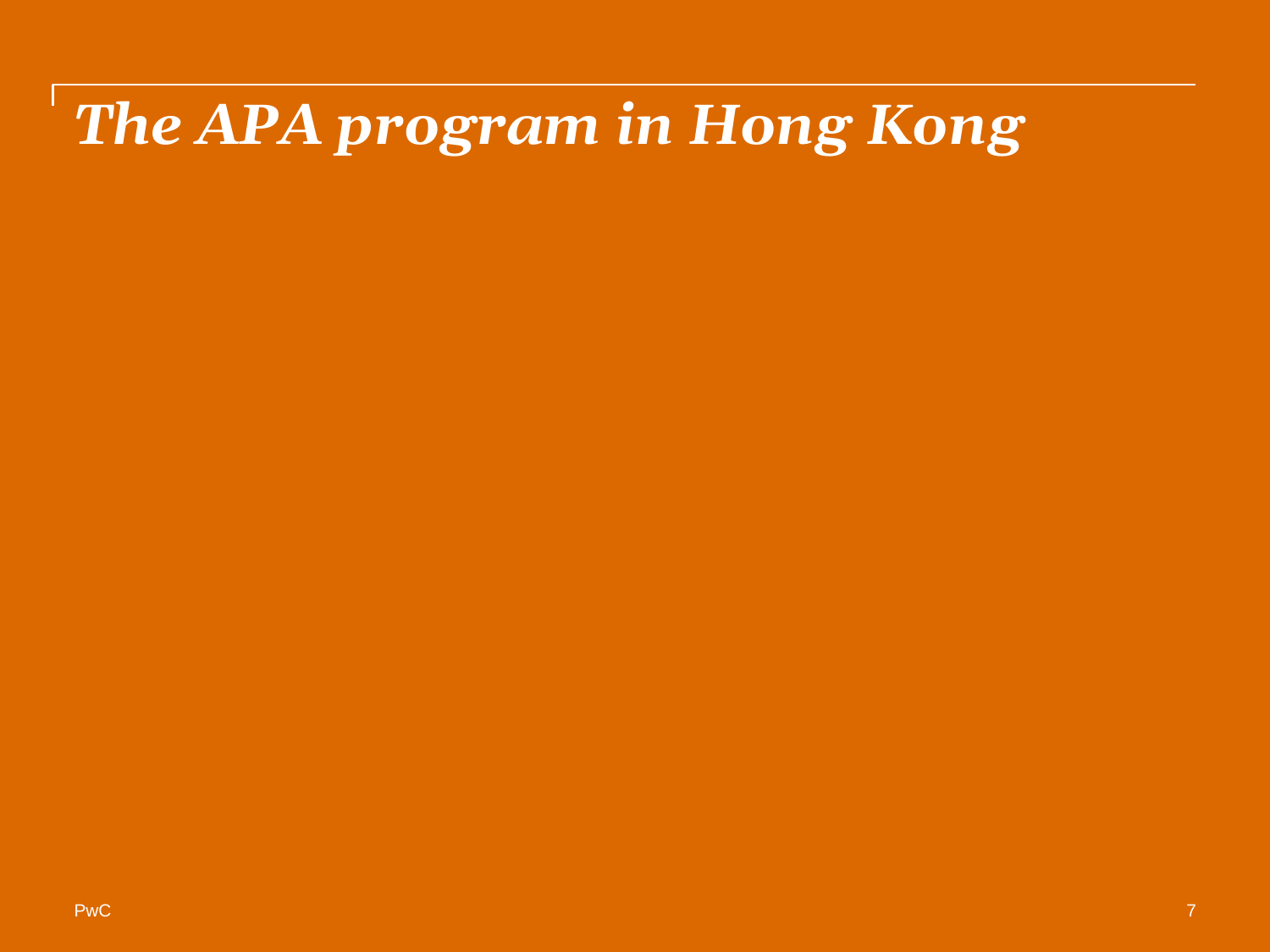

# The APA program in Hong Kong
7
PwC